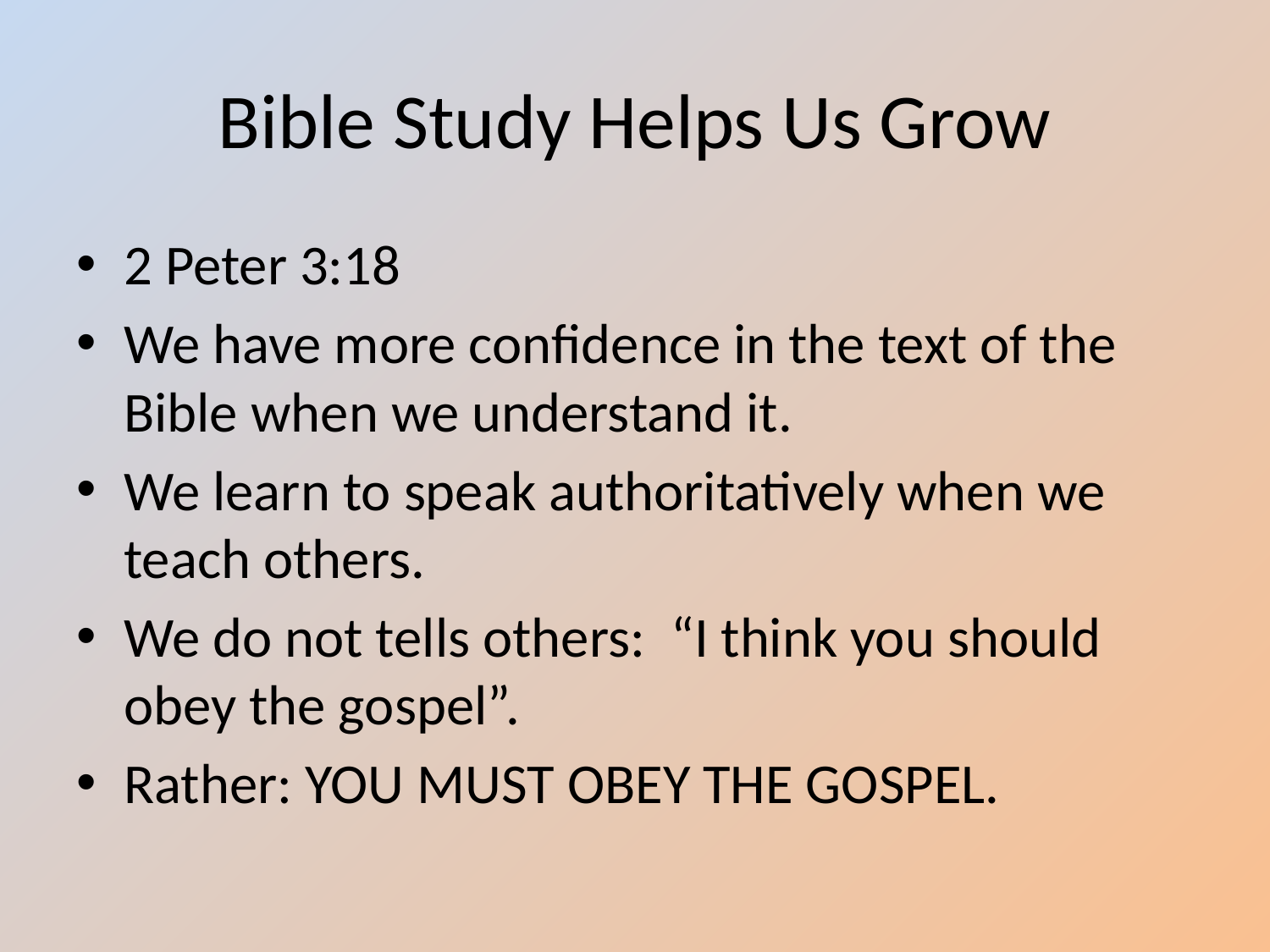

# Bible Study Helps Us Grow
2 Peter 3:18
We have more confidence in the text of the Bible when we understand it.
We learn to speak authoritatively when we teach others.
We do not tells others:  “I think you should obey the gospel”.
Rather: YOU MUST OBEY THE GOSPEL.